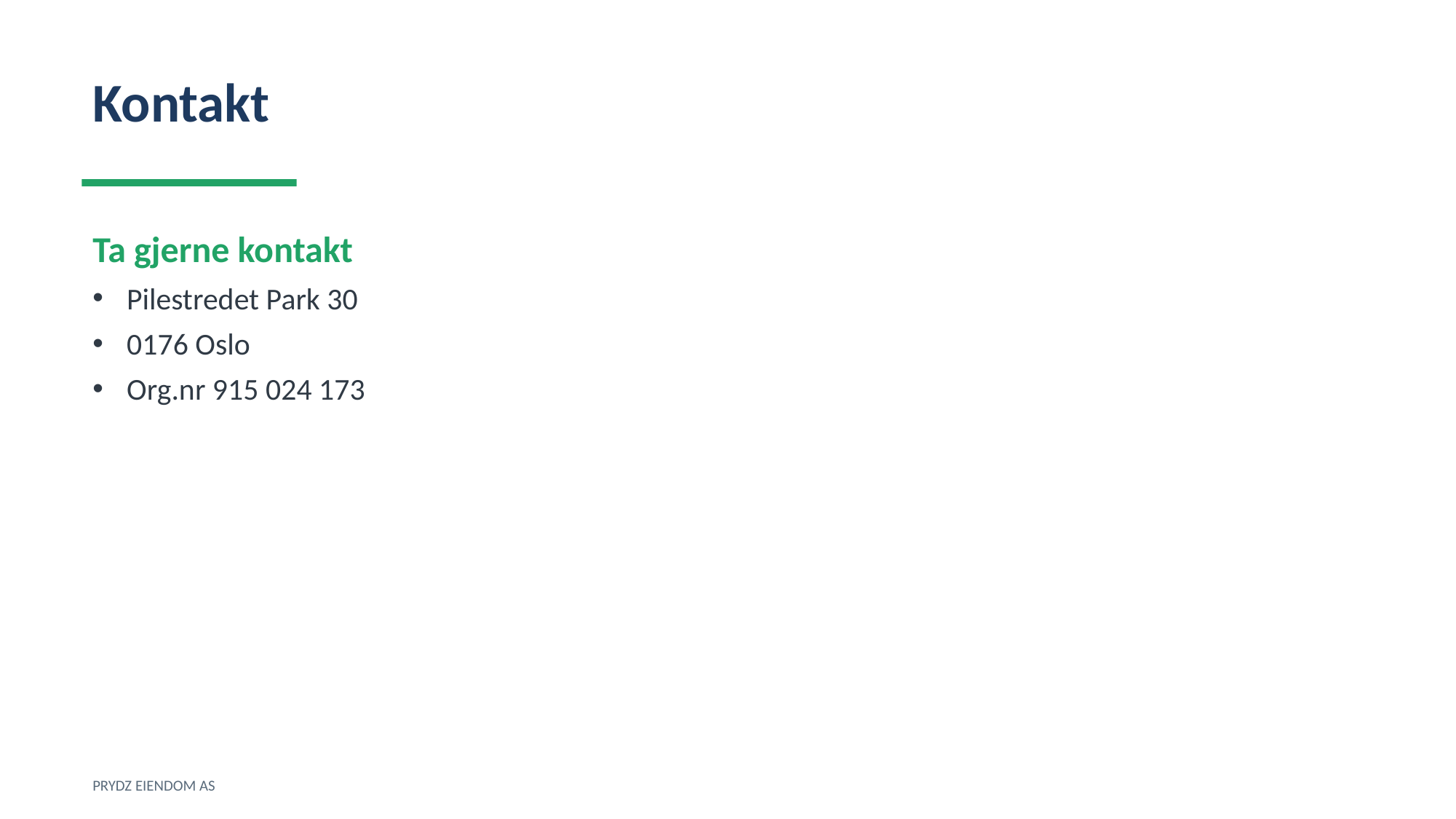

Kontakt

Ta gjerne kontakt
Pilestredet Park 30
0176 Oslo
Org.nr 915 024 173
PRYDZ EIENDOM AS